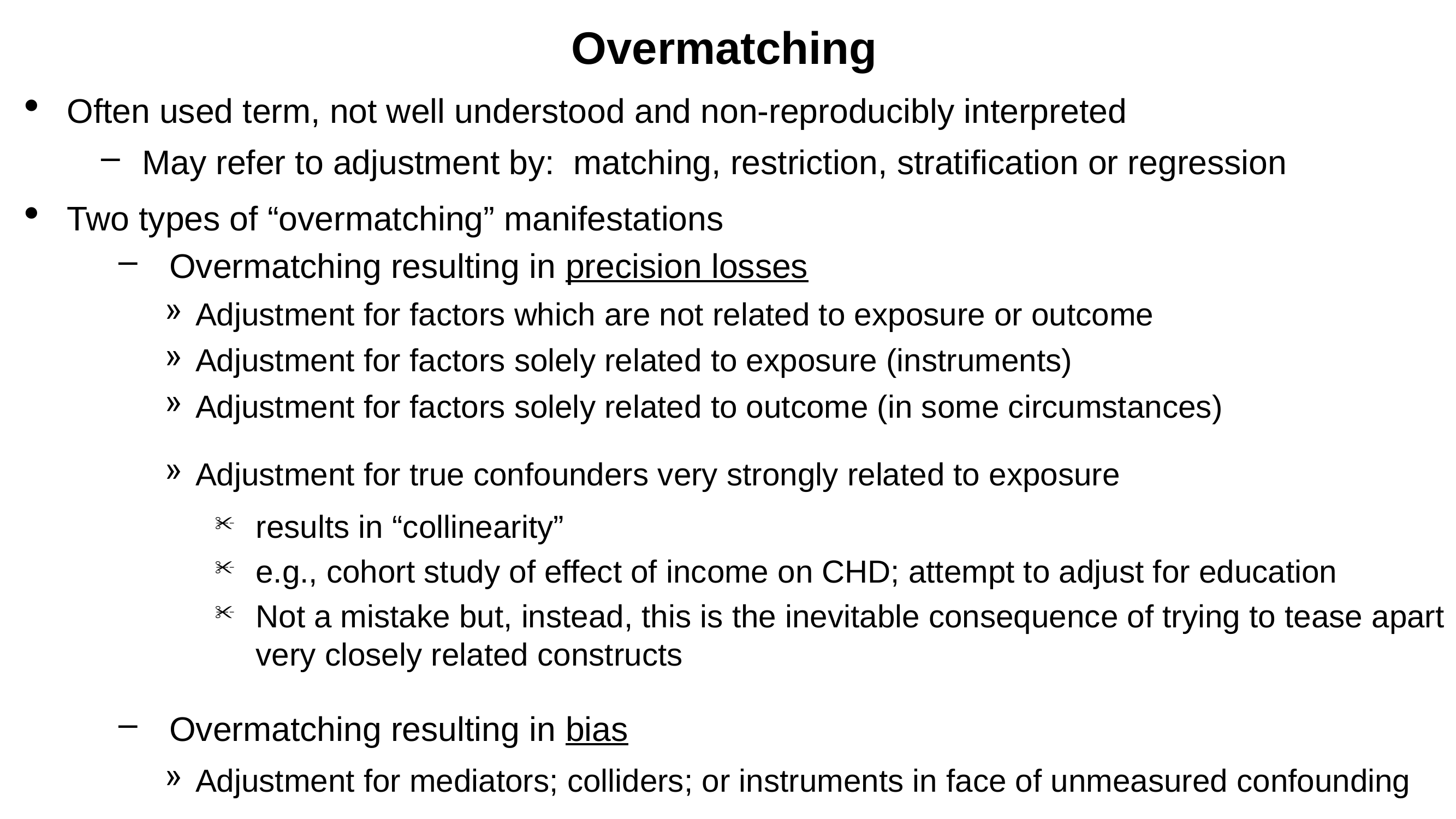

# Overmatching
Often used term, not well understood and non-reproducibly interpreted
May refer to adjustment by:  matching, restriction, stratification or regression
Two types of “overmatching” manifestations
Overmatching resulting in precision losses
Adjustment for factors which are not related to exposure or outcome
Adjustment for factors solely related to exposure (instruments)
Adjustment for factors solely related to outcome (in some circumstances)

Adjustment for true confounders very strongly related to exposure
results in “collinearity”
e.g., cohort study of effect of income on CHD; attempt to adjust for education
Not a mistake but, instead, this is the inevitable consequence of trying to tease apart very closely related constructs

Overmatching resulting in bias
Adjustment for mediators; colliders; or instruments in face of unmeasured confounding